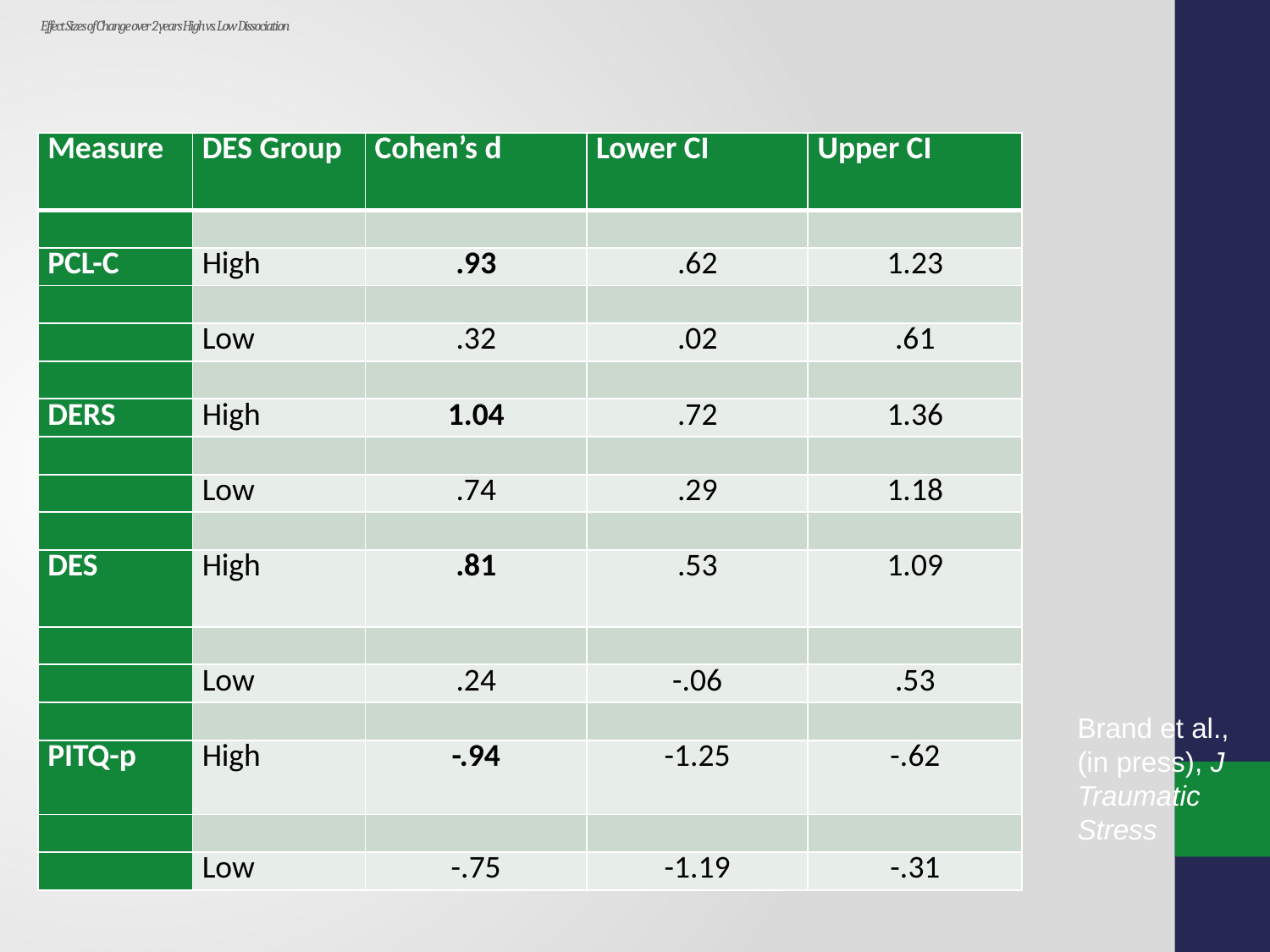

# Effect Sizes of Change over 2 years High vs. Low Dissociation
| Measure | DES Group | Cohen’s d | Lower CI | Upper CI |
| --- | --- | --- | --- | --- |
|  |  |  |  |  |
| PCL-C | High | .93 | .62 | 1.23 |
|  |  |  |  |  |
|  | Low | .32 | .02 | .61 |
|  |  |  |  |  |
| DERS | High | 1.04 | .72 | 1.36 |
|  |  |  |  |  |
|  | Low | .74 | .29 | 1.18 |
|  |  |  |  |  |
| DES | High | .81 | .53 | 1.09 |
|  |  |  |  |  |
|  | Low | .24 | -.06 | .53 |
|  |  |  |  |  |
| PITQ-p | High | -.94 | -1.25 | -.62 |
|  |  |  |  |  |
|  | Low | -.75 | -1.19 | -.31 |
Brand et al., (in press), J Traumatic Stress